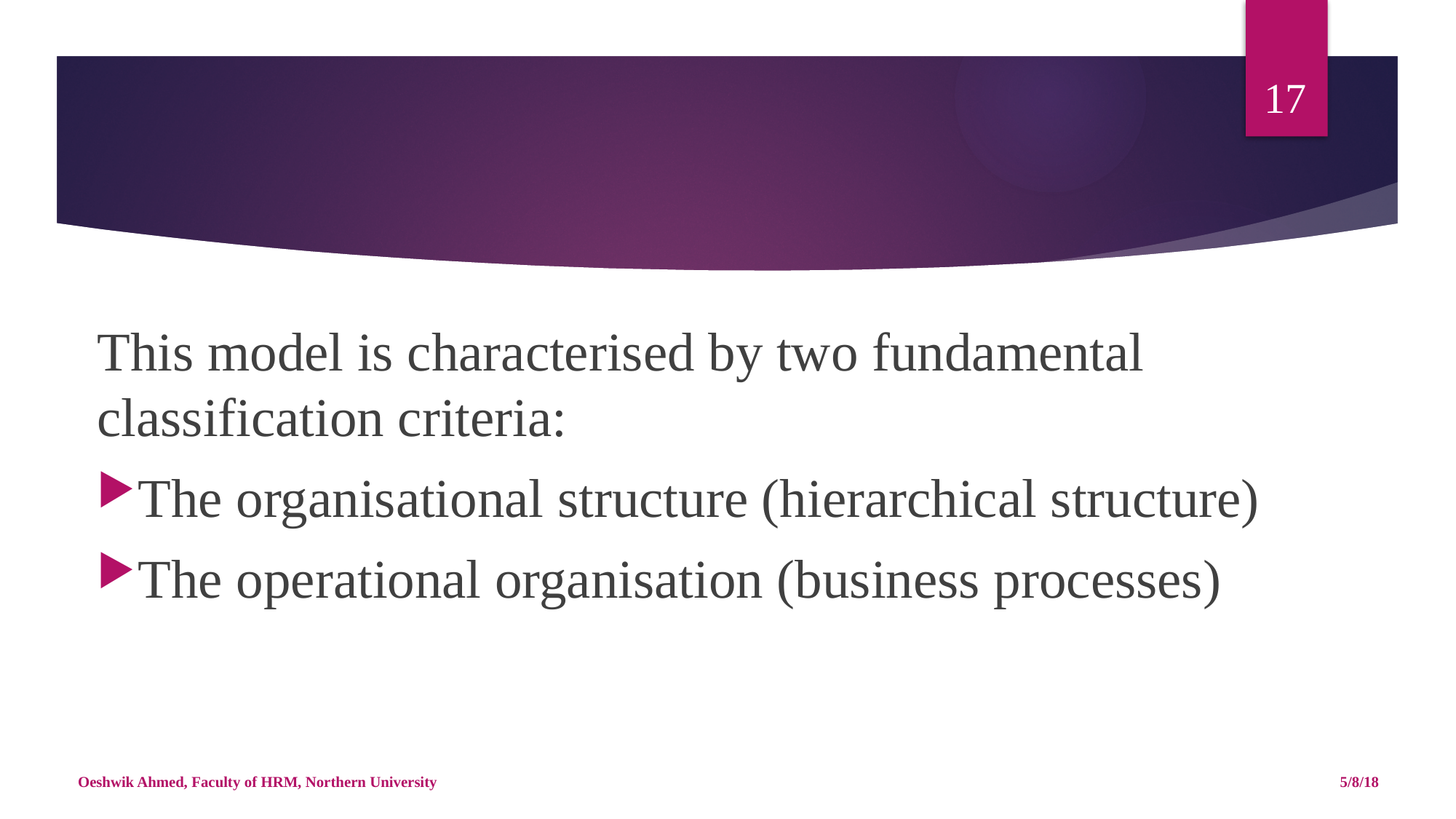

17
#
This model is characterised by two fundamental classification criteria:
The organisational structure (hierarchical structure)
The operational organisation (business processes)

Oeshwik Ahmed, Faculty of HRM, Northern University
5/8/18